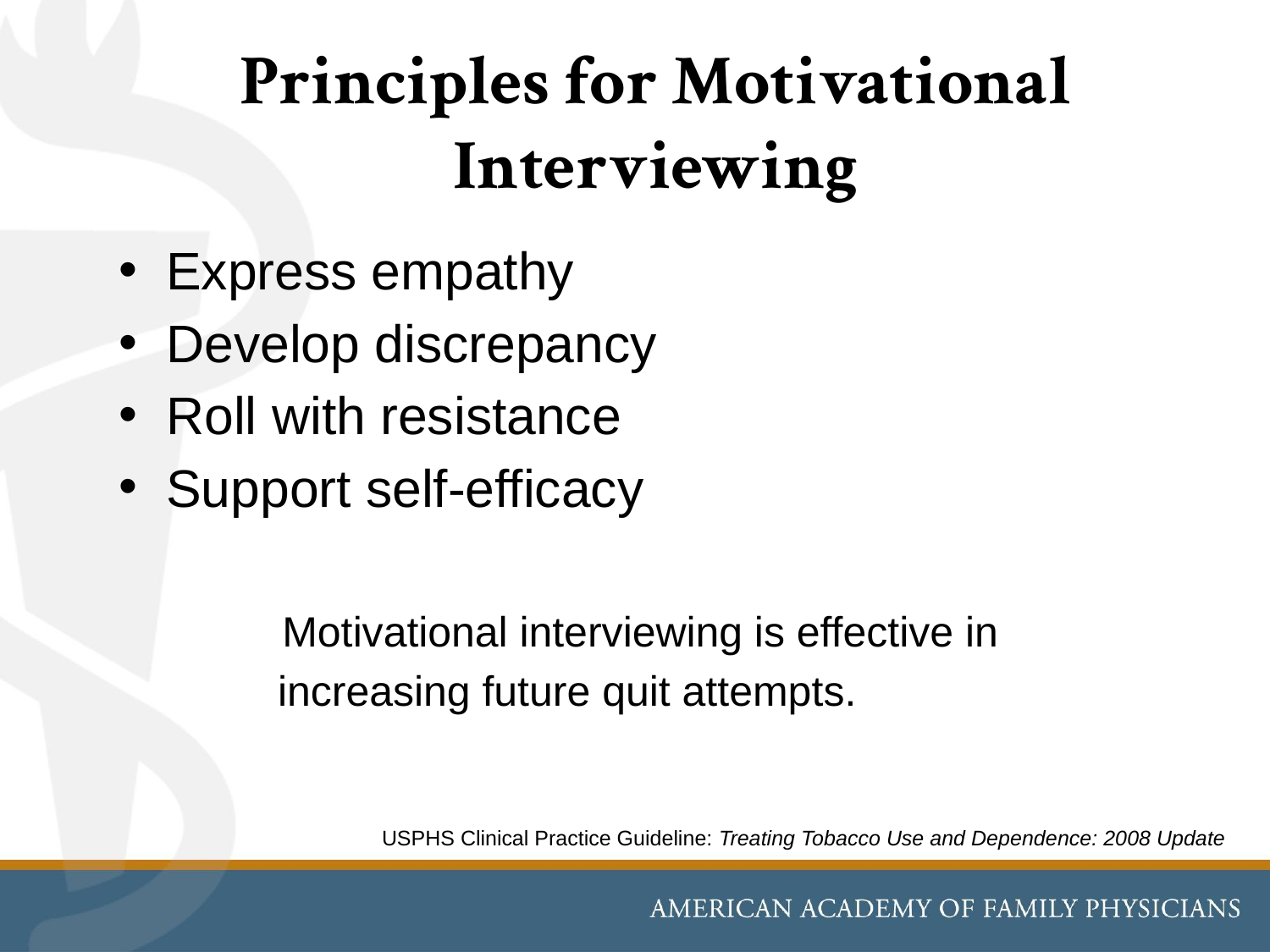

# Principles for Motivational Interviewing
Express empathy
Develop discrepancy
Roll with resistance
Support self-efficacy

Motivational interviewing is effective in
	increasing future quit attempts.
USPHS Clinical Practice Guideline: Treating Tobacco Use and Dependence: 2008 Update